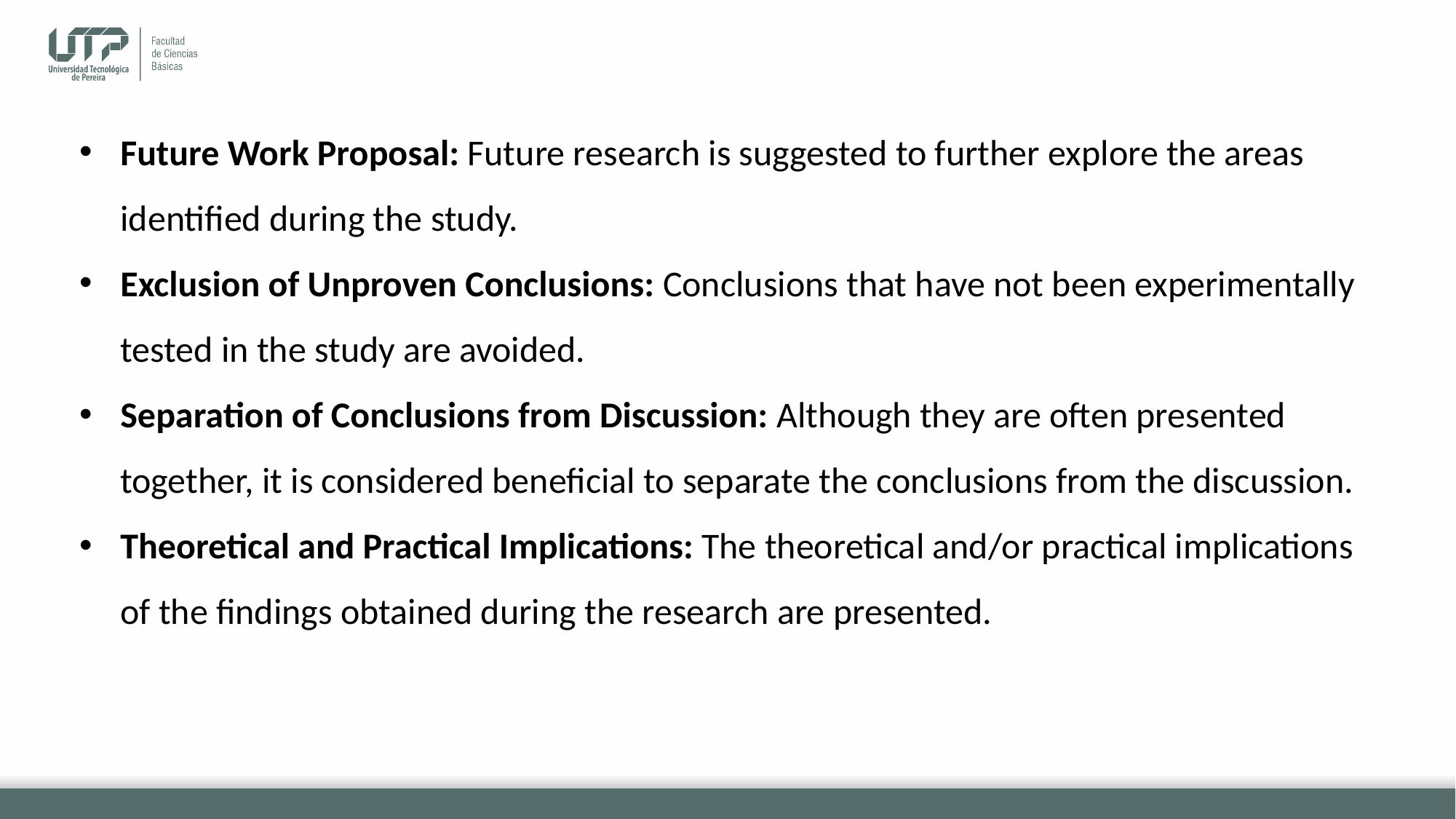

Future Work Proposal: Future research is suggested to further explore the areas identified during the study.
Exclusion of Unproven Conclusions: Conclusions that have not been experimentally tested in the study are avoided.
Separation of Conclusions from Discussion: Although they are often presented together, it is considered beneficial to separate the conclusions from the discussion.
Theoretical and Practical Implications: The theoretical and/or practical implications of the findings obtained during the research are presented.